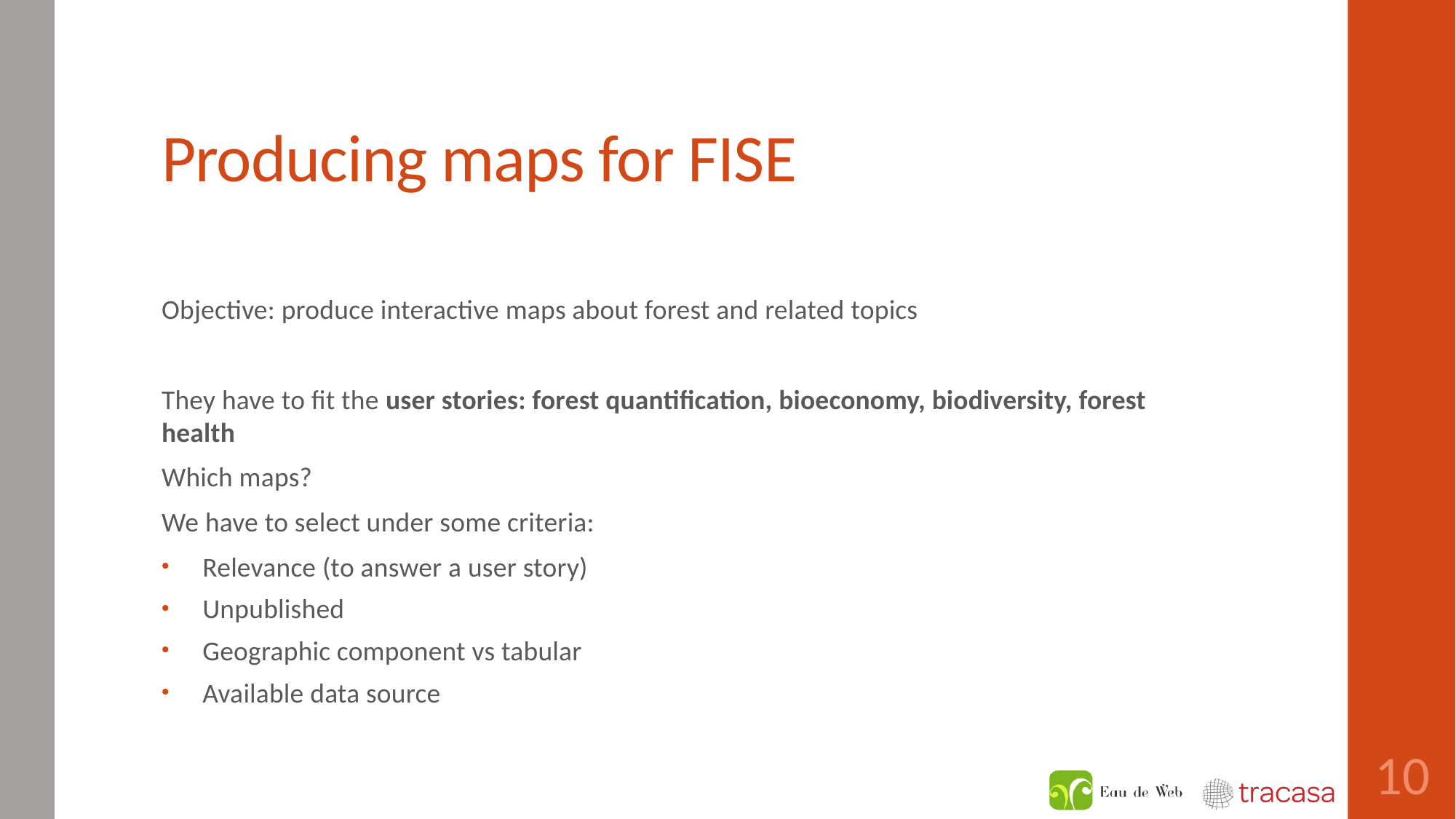

# Producing maps for FISE
Objective: produce interactive maps about forest and related topics

They have to fit the user stories: forest quantification, bioeconomy, biodiversity, forest health
Which maps?
We have to select under some criteria:
Relevance (to answer a user story)
Unpublished
Geographic component vs tabular
Available data source

10